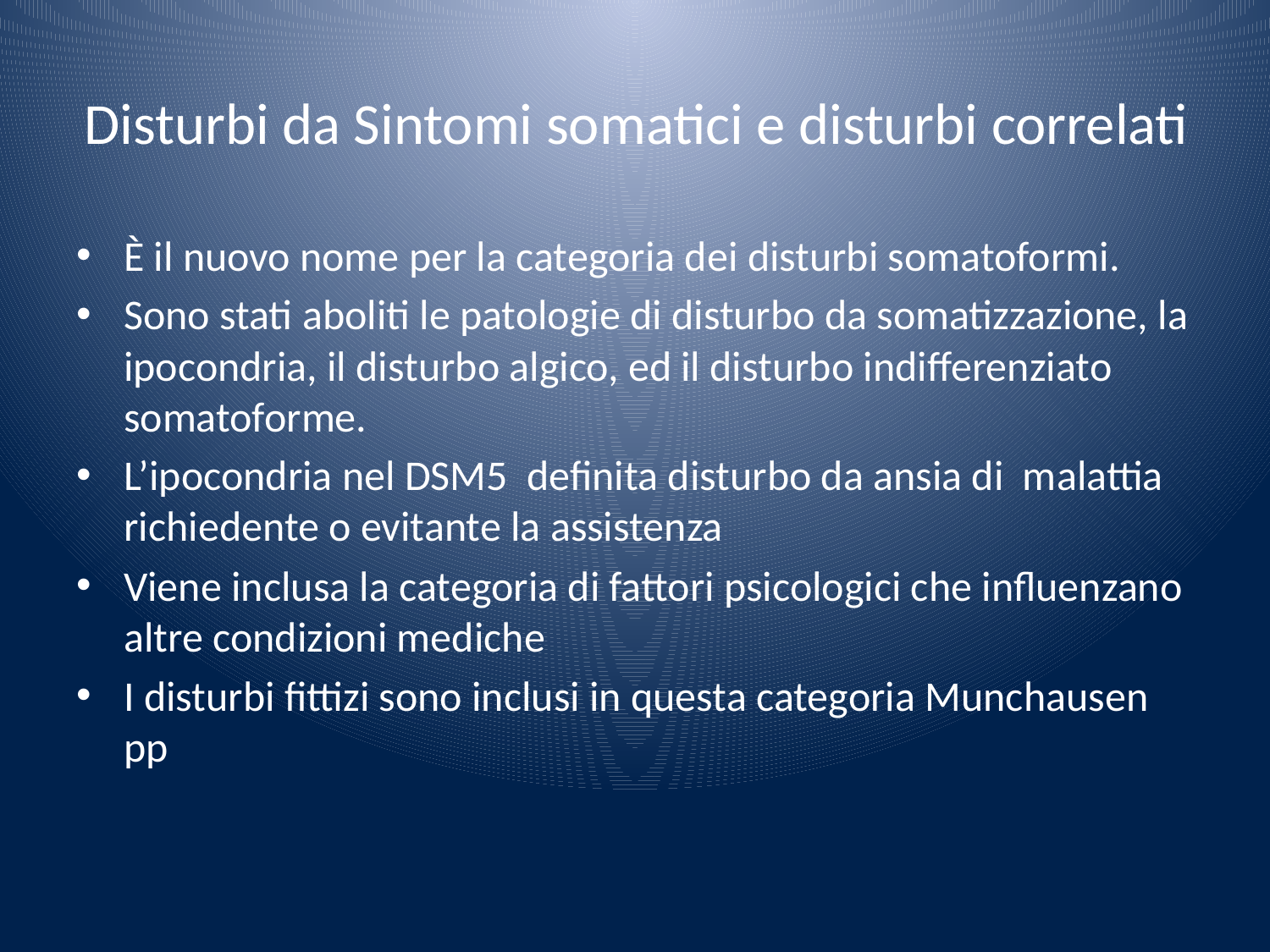

# Disturbi da Sintomi somatici e disturbi correlati
È il nuovo nome per la categoria dei disturbi somatoformi.
Sono stati aboliti le patologie di disturbo da somatizzazione, la ipocondria, il disturbo algico, ed il disturbo indifferenziato somatoforme.
L’ipocondria nel DSM5  definita disturbo da ansia di  malattia richiedente o evitante la assistenza
Viene inclusa la categoria di fattori psicologici che influenzano altre condizioni mediche
I disturbi fittizi sono inclusi in questa categoria Munchausen pp